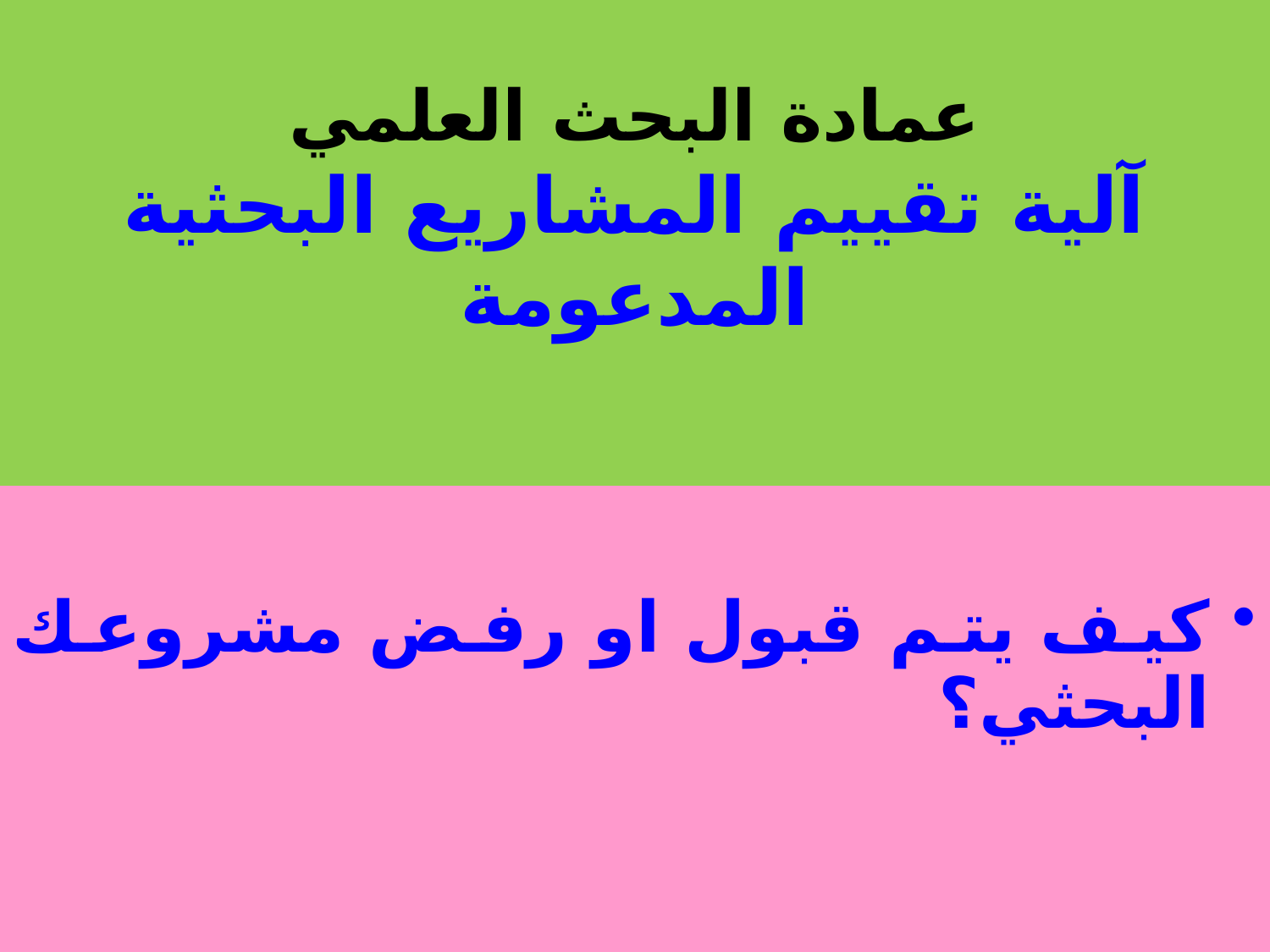

# عمادة البحث العلمي آلية تقييم المشاريع البحثية المدعومة

كيف يتم قبول او رفض مشروعك البحثي؟